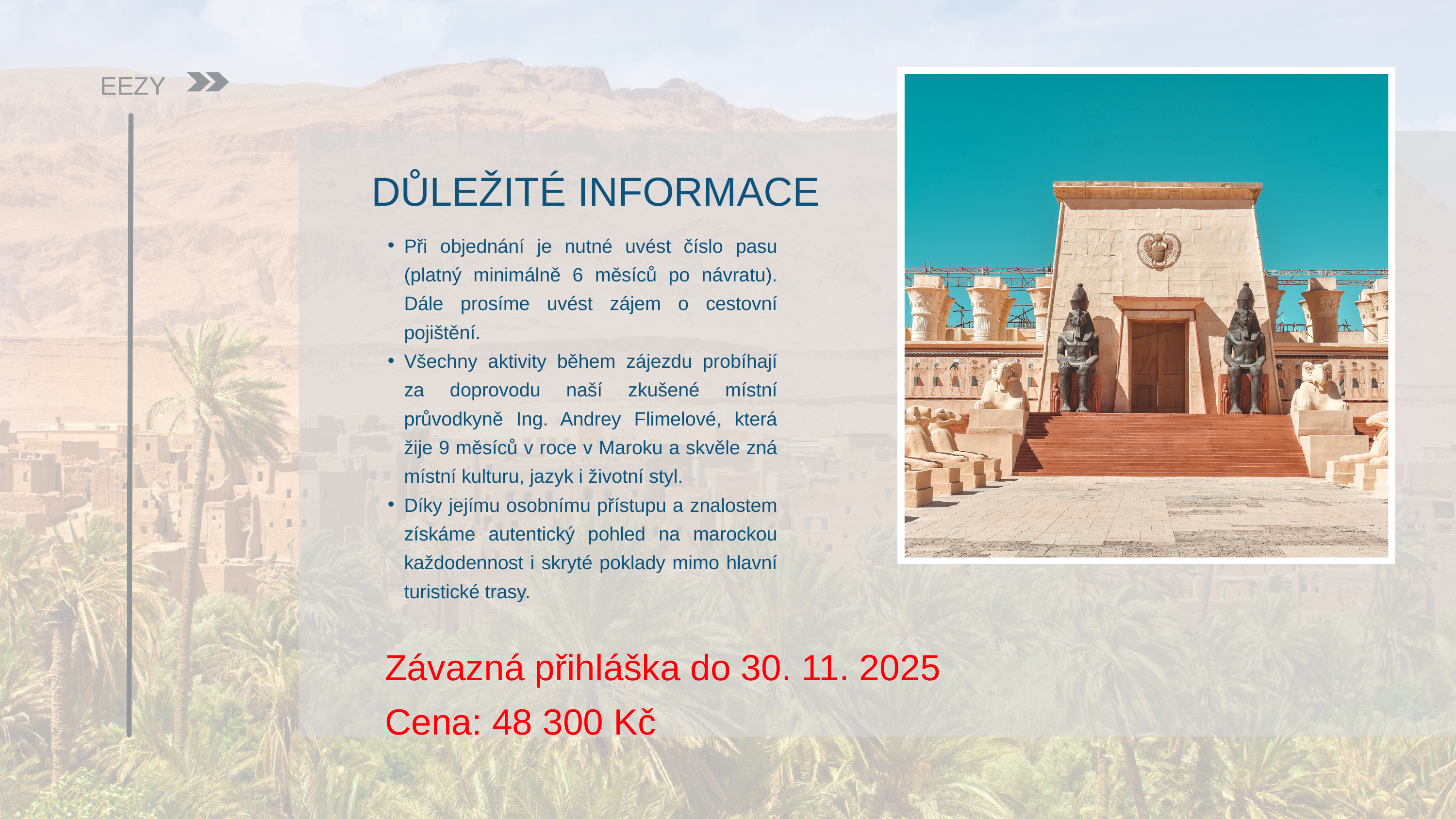

EEZY

DŮLEŽITÉ INFORMACE
Při objednání je nutné uvést číslo pasu (platný minimálně 6 měsíců po návratu). Dále prosíme uvést zájem o cestovní pojištění.
Všechny aktivity během zájezdu probíhají za doprovodu naší zkušené místní průvodkyně Ing. Andrey Flimelové, která žije 9 měsíců v roce v Maroku a skvěle zná místní kulturu, jazyk i životní styl.
Díky jejímu osobnímu přístupu a znalostem získáme autentický pohled na marockou každodennost i skryté poklady mimo hlavní turistické trasy.
Závazná přihláška do 30. 11. 2025
Cena: 48 300 Kč